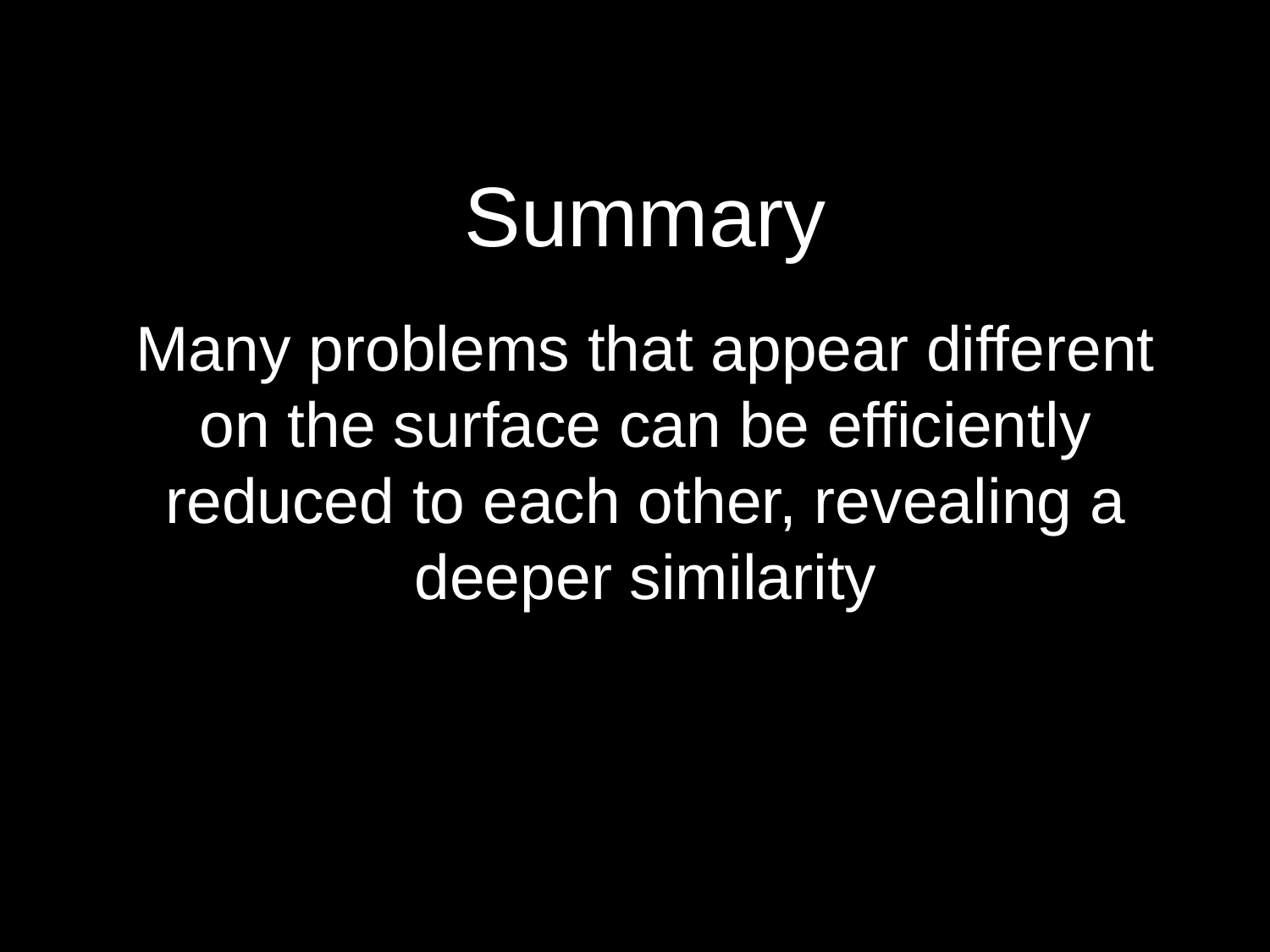

Summary
Many problems that appear different on the surface can be efficiently reduced to each other, revealing a deeper similarity